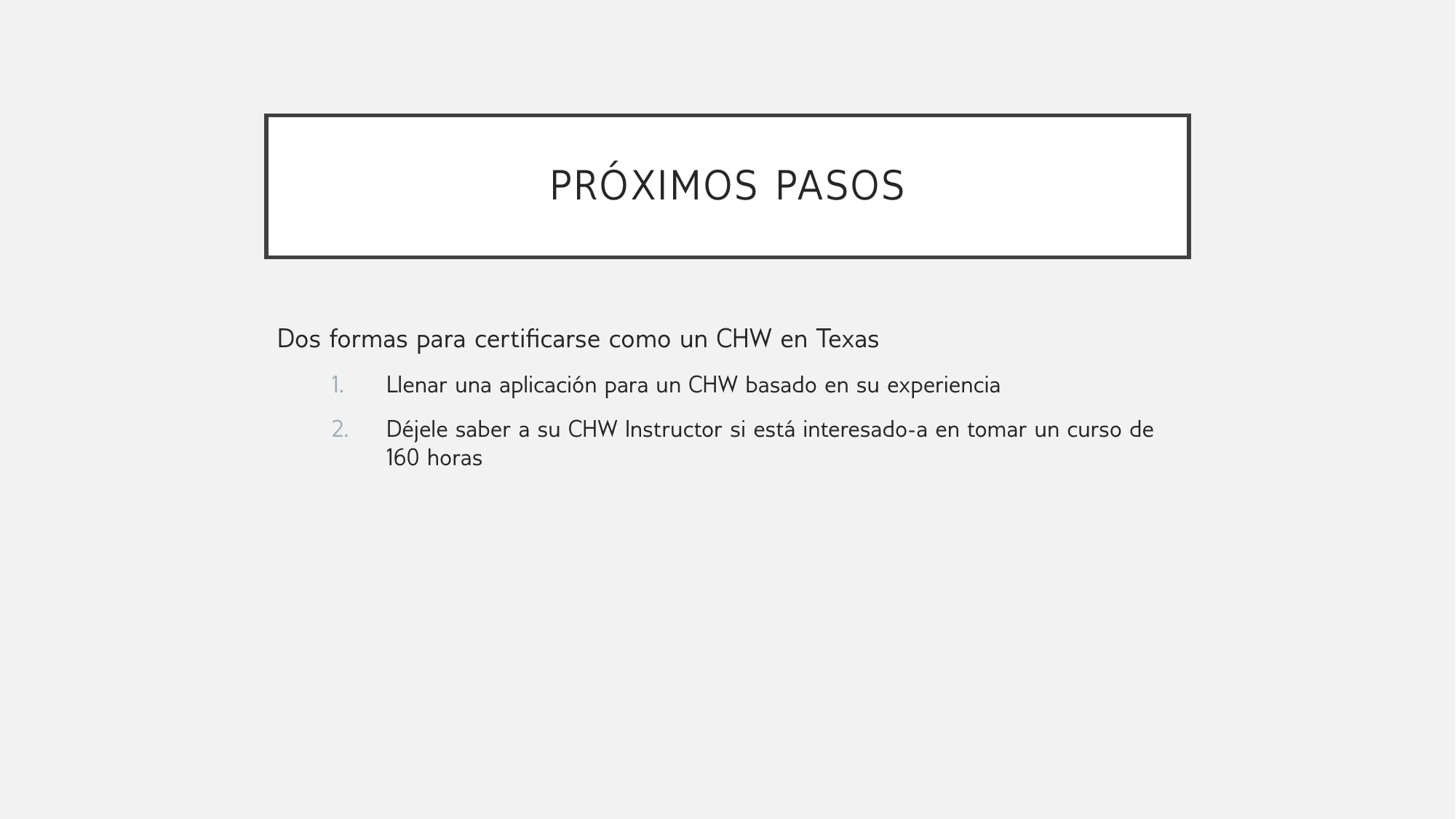

# Próximos pasos
Dos formas para certificarse como un CHW en Texas
Llenar una aplicación para un CHW basado en su experiencia
Déjele saber a su CHW Instructor si está interesado-a en tomar un curso de 160 horas